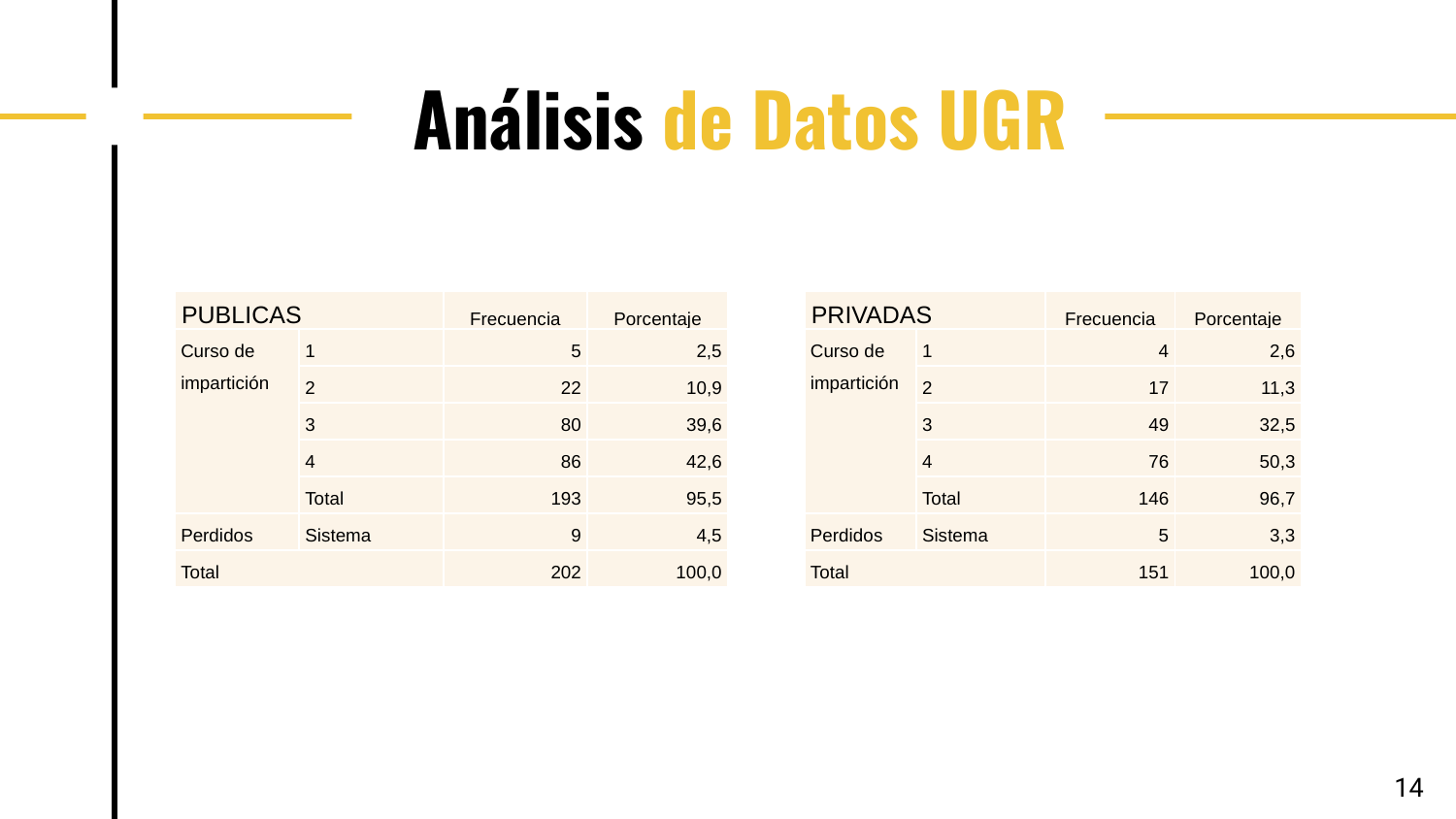

# Análisis de Datos UGR
| PUBLICAS |  | Frecuencia | Porcentaje |
| --- | --- | --- | --- |
| Curso de impartición | 1 | 5 | 2,5 |
|  | 2 | 22 | 10,9 |
|  | 3 | 80 | 39,6 |
|  | 4 | 86 | 42,6 |
|  | Total | 193 | 95,5 |
| Perdidos | Sistema | 9 | 4,5 |
| Total |  | 202 | 100,0 |
| PRIVADAS |  | Frecuencia | Porcentaje |
| --- | --- | --- | --- |
| Curso de impartición | 1 | 4 | 2,6 |
|  | 2 | 17 | 11,3 |
|  | 3 | 49 | 32,5 |
|  | 4 | 76 | 50,3 |
|  | Total | 146 | 96,7 |
| Perdidos | Sistema | 5 | 3,3 |
| Total |  | 151 | 100,0 |
14